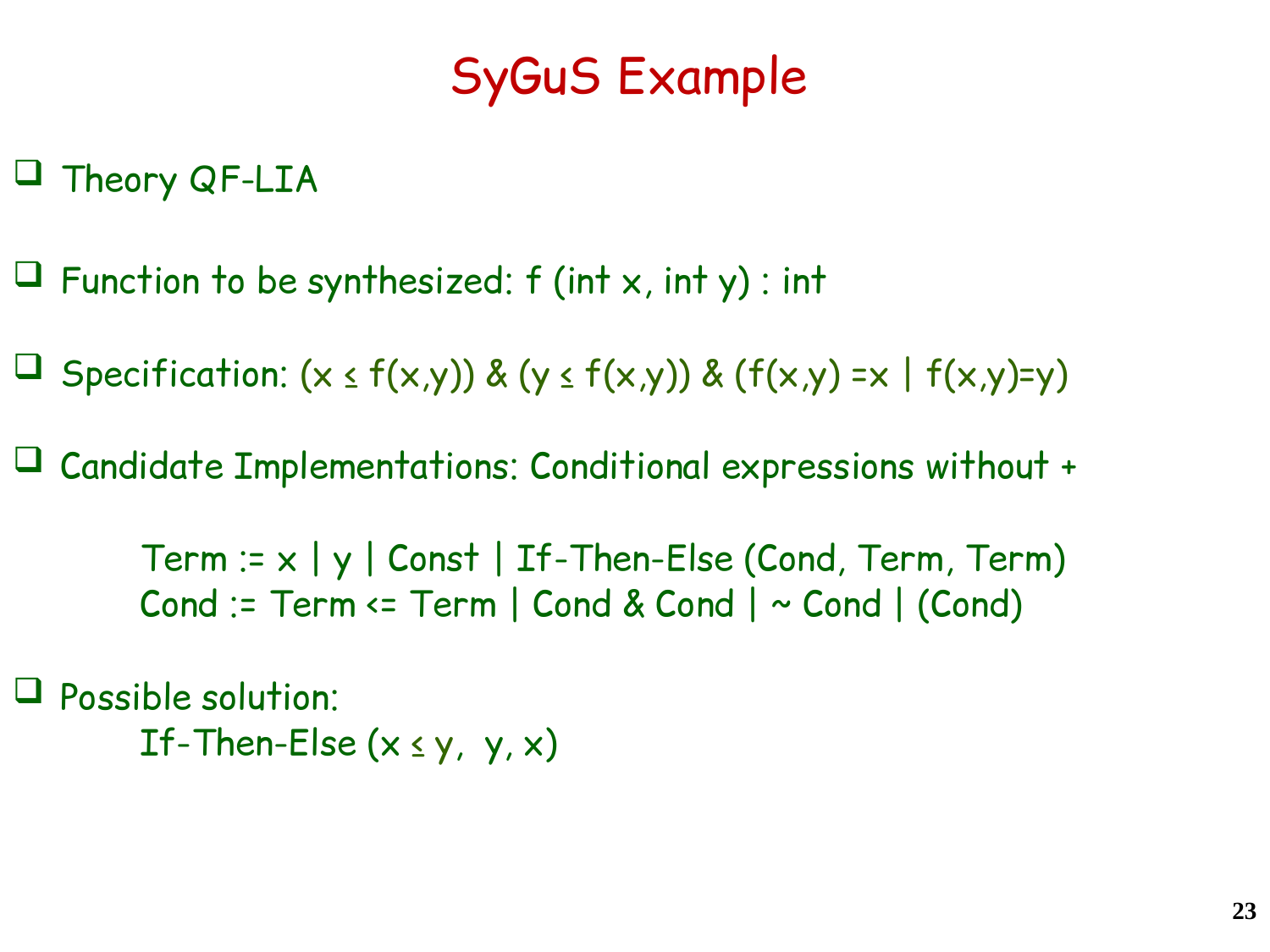

# SyGuS Example
Theory QF-LIA

Function to be synthesized: f (int x, int y) : int

Specification: (x ≤ f(x,y)) & (y ≤ f(x,y)) & (f(x,y) =x | f(x,y)=y)

Candidate Implementations: Conditional expressions without +

	Term := x | y | Const | If-Then-Else (Cond, Term, Term)
	Cond := Term <= Term | Cond & Cond | ~ Cond | (Cond)

Possible solution:
	If-Then-Else (x ≤ y,  y, x)

23